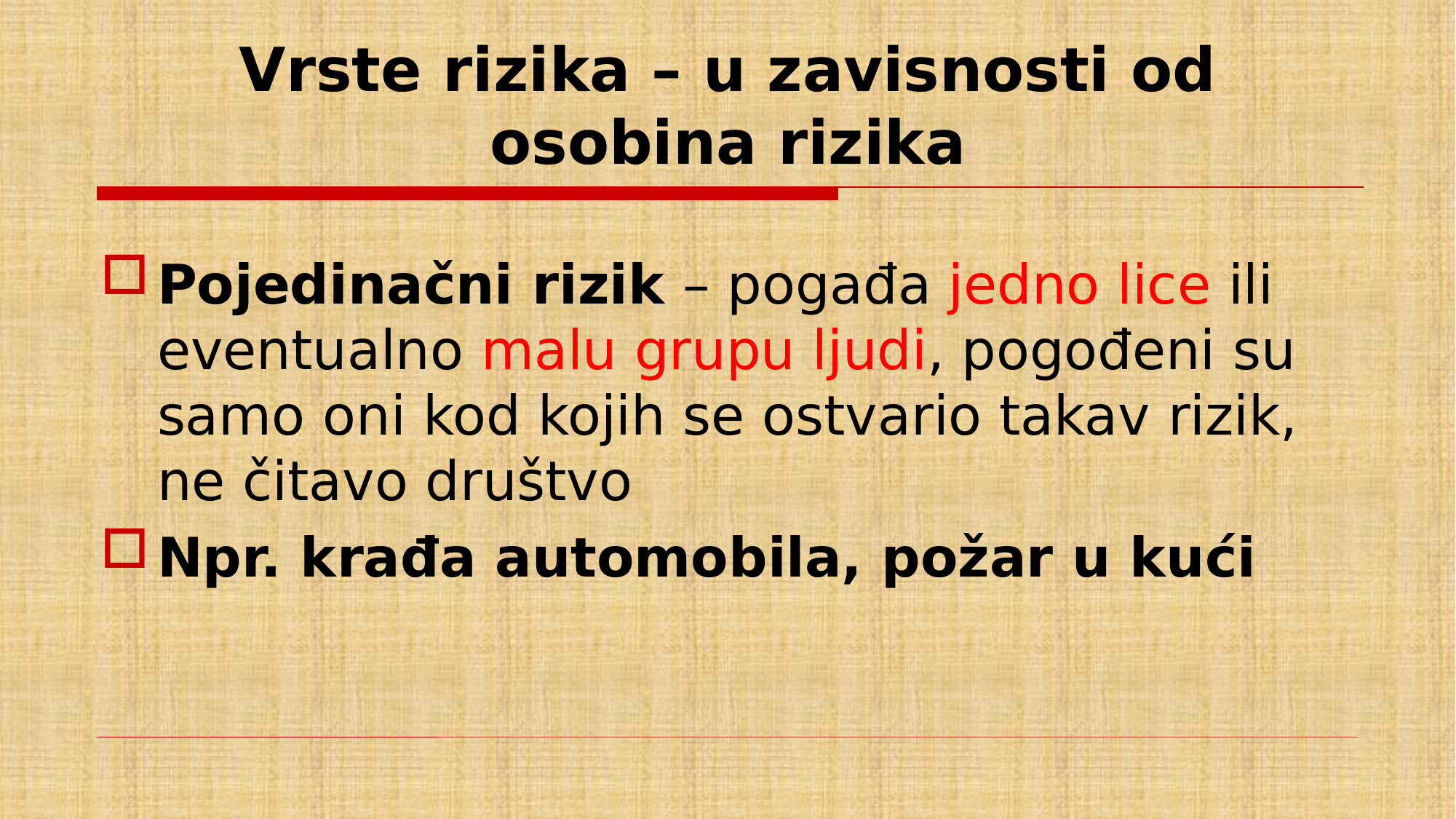

# Vrste rizika – u zavisnosti od osobina rizika
Pojedinačni rizik – pogađa jedno lice ili eventualno malu grupu ljudi, pogođeni su samo oni kod kojih se ostvario takav rizik, ne čitavo društvo
Npr. krađa automobila, požar u kući